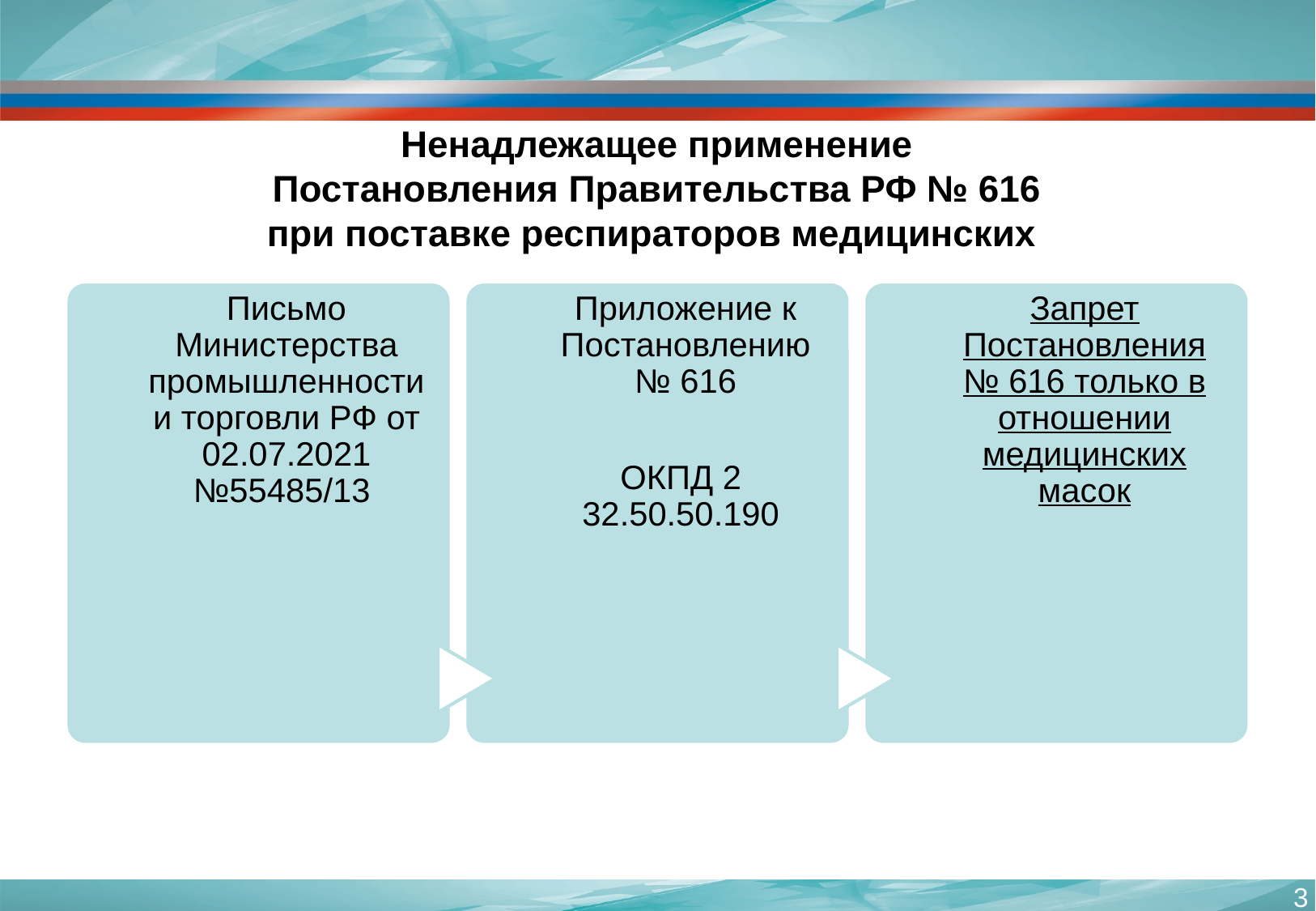

# Ненадлежащее применение Постановления Правительства РФ № 616 при поставке респираторов медицинских

Письмо Министерства промышленности и торговли РФ от 02.07.2021 №55485/13

Приложение к Постановлению № 616

ОКПД 2  32.50.50.190

Запрет Постановления № 616 только в отношении медицинских масок

3